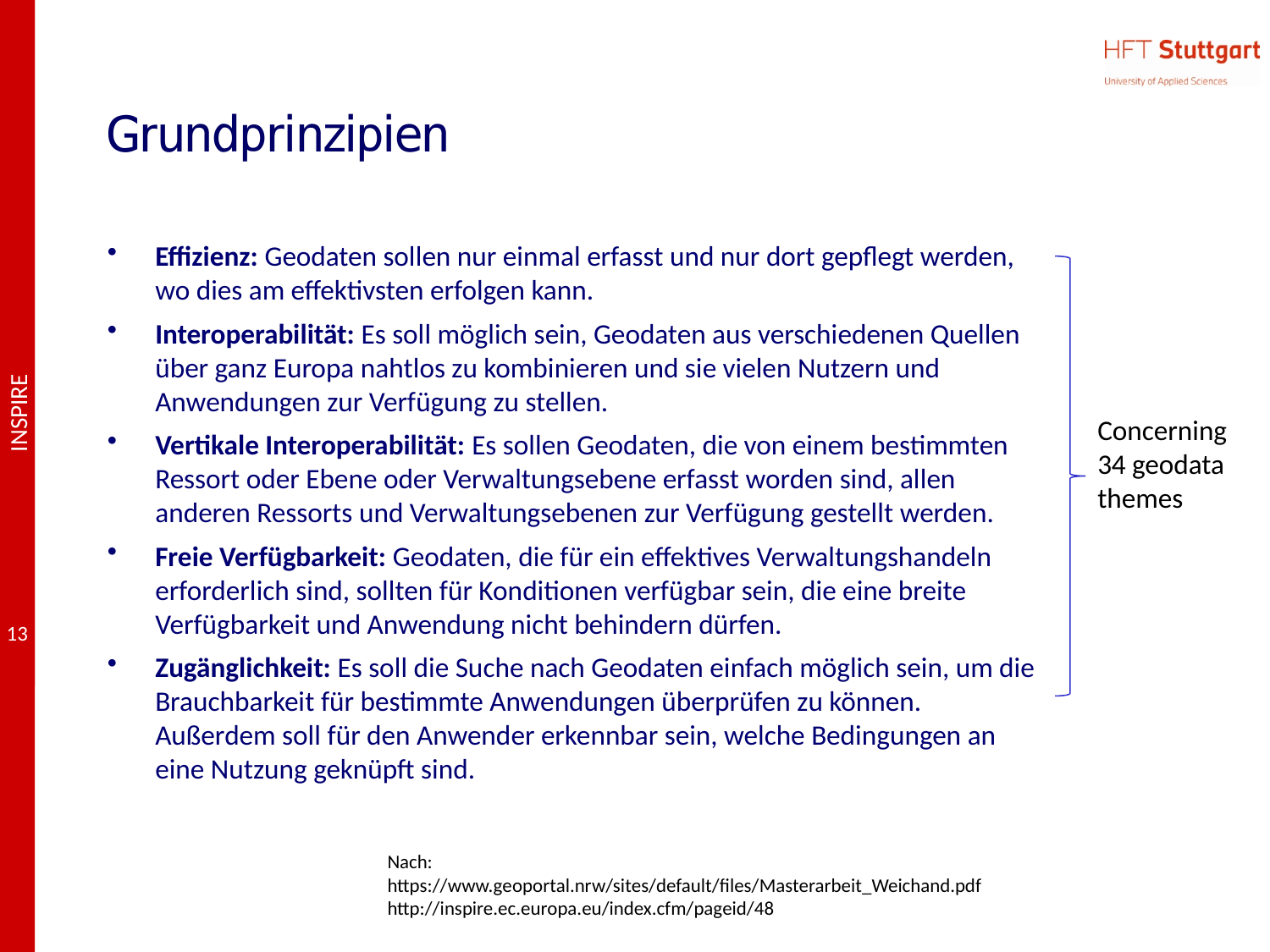

# Grundprinzipien
Effizienz: Geodaten sollen nur einmal erfasst und nur dort gepflegt werden, wo dies am effektivsten erfolgen kann.
Interoperabilität: Es soll möglich sein, Geodaten aus verschiedenen Quellen über ganz Europa nahtlos zu kombinieren und sie vielen Nutzern und Anwendungen zur Verfügung zu stellen.
Vertikale Interoperabilität: Es sollen Geodaten, die von einem bestimmten Ressort oder Ebene oder Verwaltungsebene erfasst worden sind, allen anderen Ressorts und Verwaltungsebenen zur Verfügung gestellt werden.
Freie Verfügbarkeit: Geodaten, die für ein effektives Verwaltungshandeln erforderlich sind, sollten für Konditionen verfügbar sein, die eine breite Verfügbarkeit und Anwendung nicht behindern dürfen.
Zugänglichkeit: Es soll die Suche nach Geodaten einfach möglich sein, um die Brauchbarkeit für bestimmte Anwendungen überprüfen zu können. Außerdem soll für den Anwender erkennbar sein, welche Bedingungen an eine Nutzung geknüpft sind.

Concerning 34 geodata themes
Nach:
https://www.geoportal.nrw/sites/default/files/Masterarbeit_Weichand.pdf http://inspire.ec.europa.eu/index.cfm/pageid/48